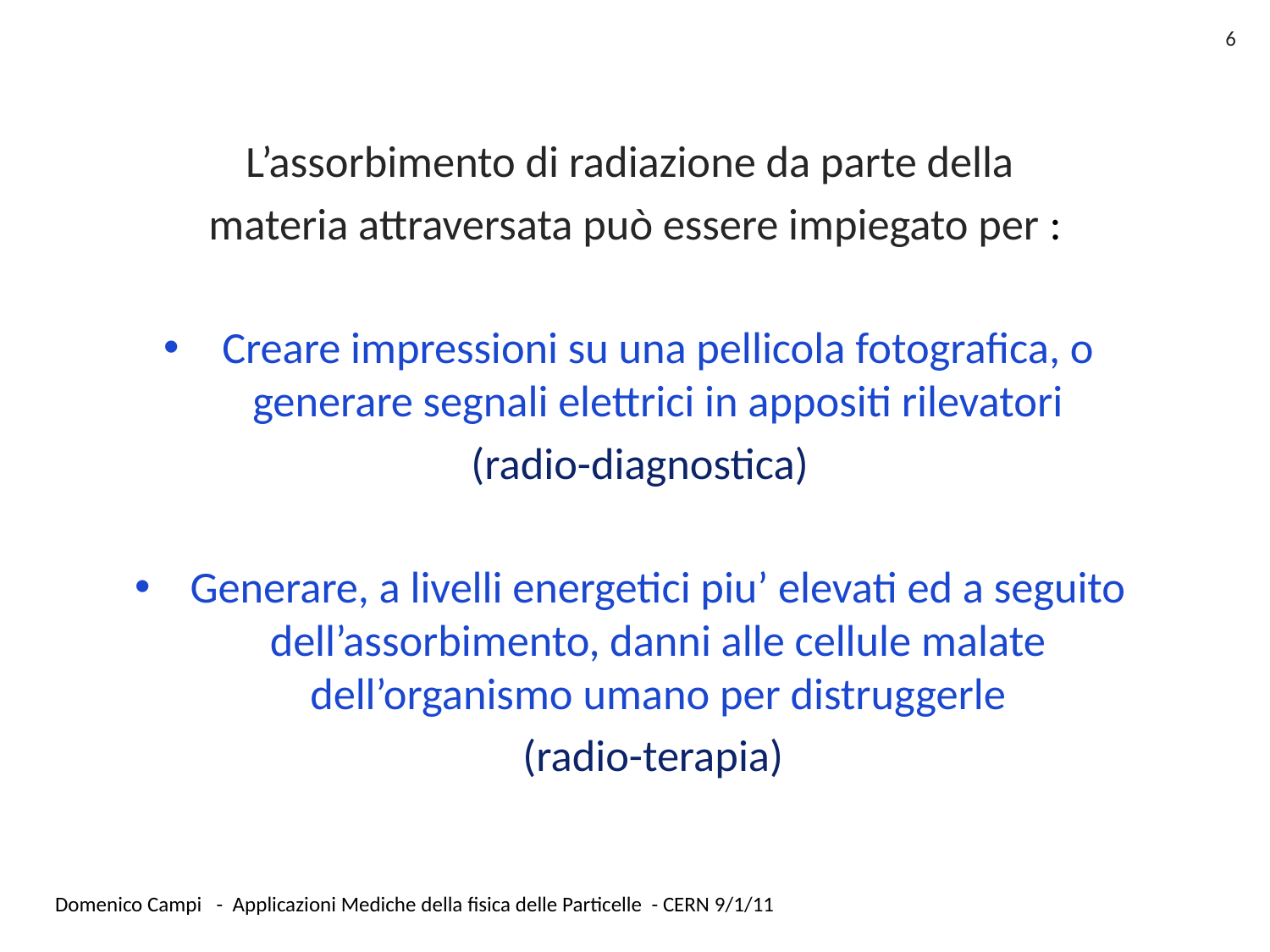

#
6
L’assorbimento di radiazione da parte della
materia attraversata può essere impiegato per :

Creare impressioni su una pellicola fotografica, o generare segnali elettrici in appositi rilevatori
 (radio-diagnostica)

Generare, a livelli energetici piu’ elevati ed a seguito dell’assorbimento, danni alle cellule malate dell’organismo umano per distruggerle
	(radio-terapia)
Domenico Campi   -  Applicazioni Mediche della fisica delle Particelle  - CERN 9/1/11